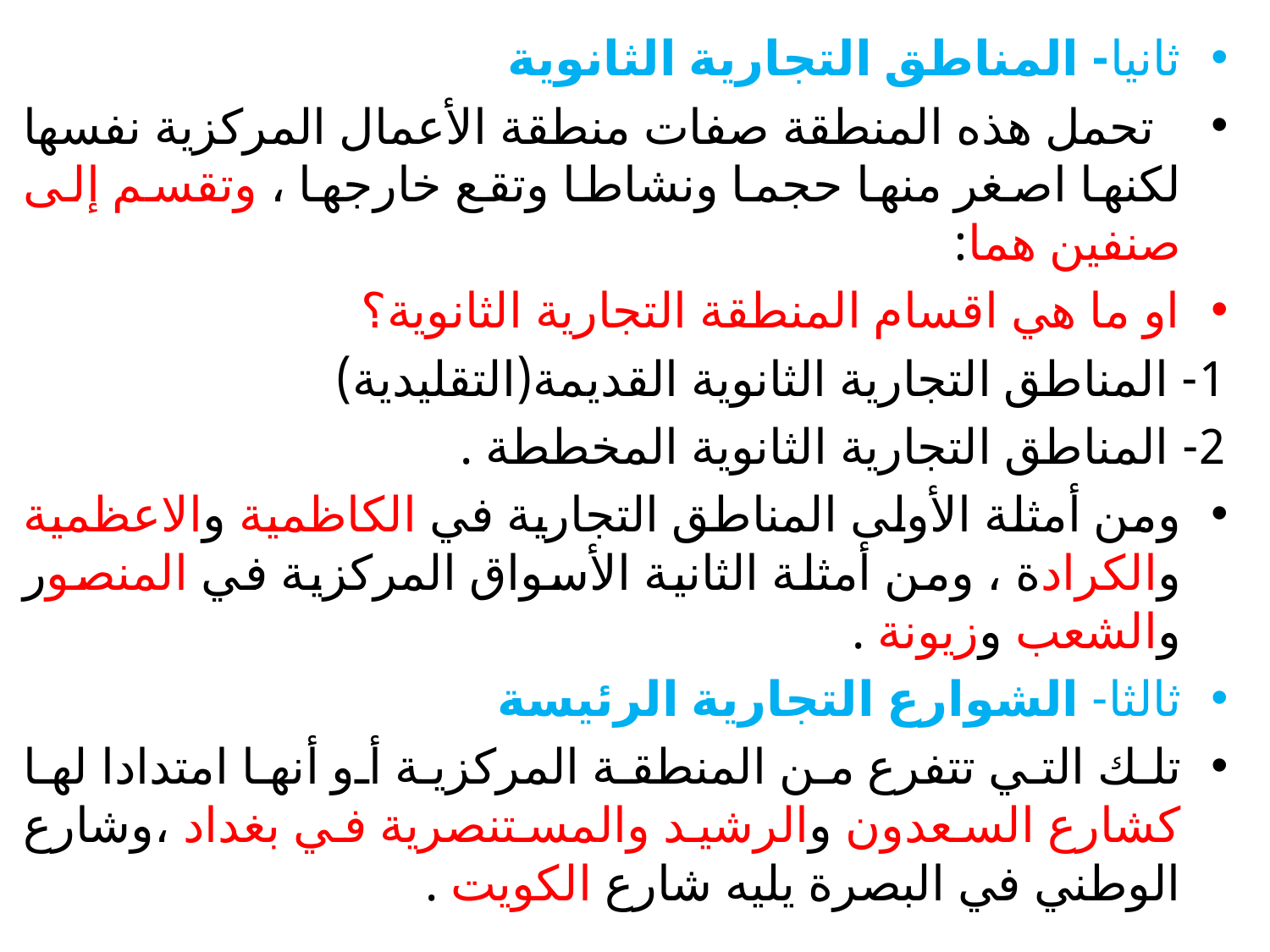

ثانيا- المناطق التجارية الثانوية
  تحمل هذه المنطقة صفات منطقة الأعمال المركزية نفسها لكنها اصغر منها حجما ونشاطا وتقع خارجها ، وتقسم إلى صنفين هما:
او ما هي اقسام المنطقة التجارية الثانوية؟
1- المناطق التجارية الثانوية القديمة(التقليدية)
2- المناطق التجارية الثانوية المخططة .
ومن أمثلة الأولى المناطق التجارية في الكاظمية والاعظمية والكرادة ، ومن أمثلة الثانية الأسواق المركزية في المنصور والشعب وزيونة .
ثالثا- الشوارع التجارية الرئيسة
تلك التي تتفرع من المنطقة المركزية أو أنها امتدادا لها كشارع السعدون والرشيد والمستنصرية في بغداد ،وشارع الوطني في البصرة يليه شارع الكويت .